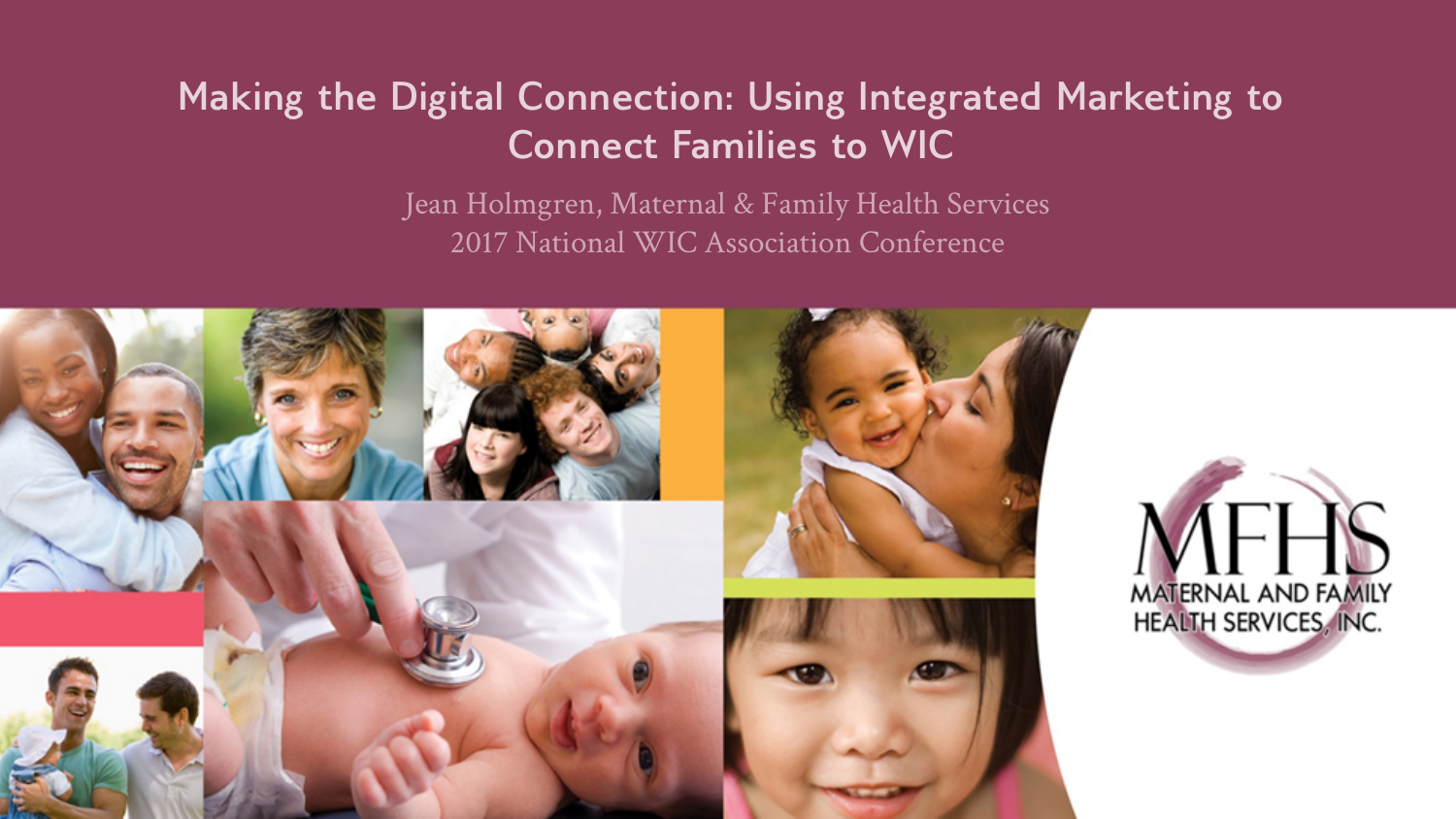

# Making the Digital Connection: Using Integrated Marketing to Connect Families to WIC
Jean Holmgren, Maternal & Family Health Services
2017 National WIC Association Conference